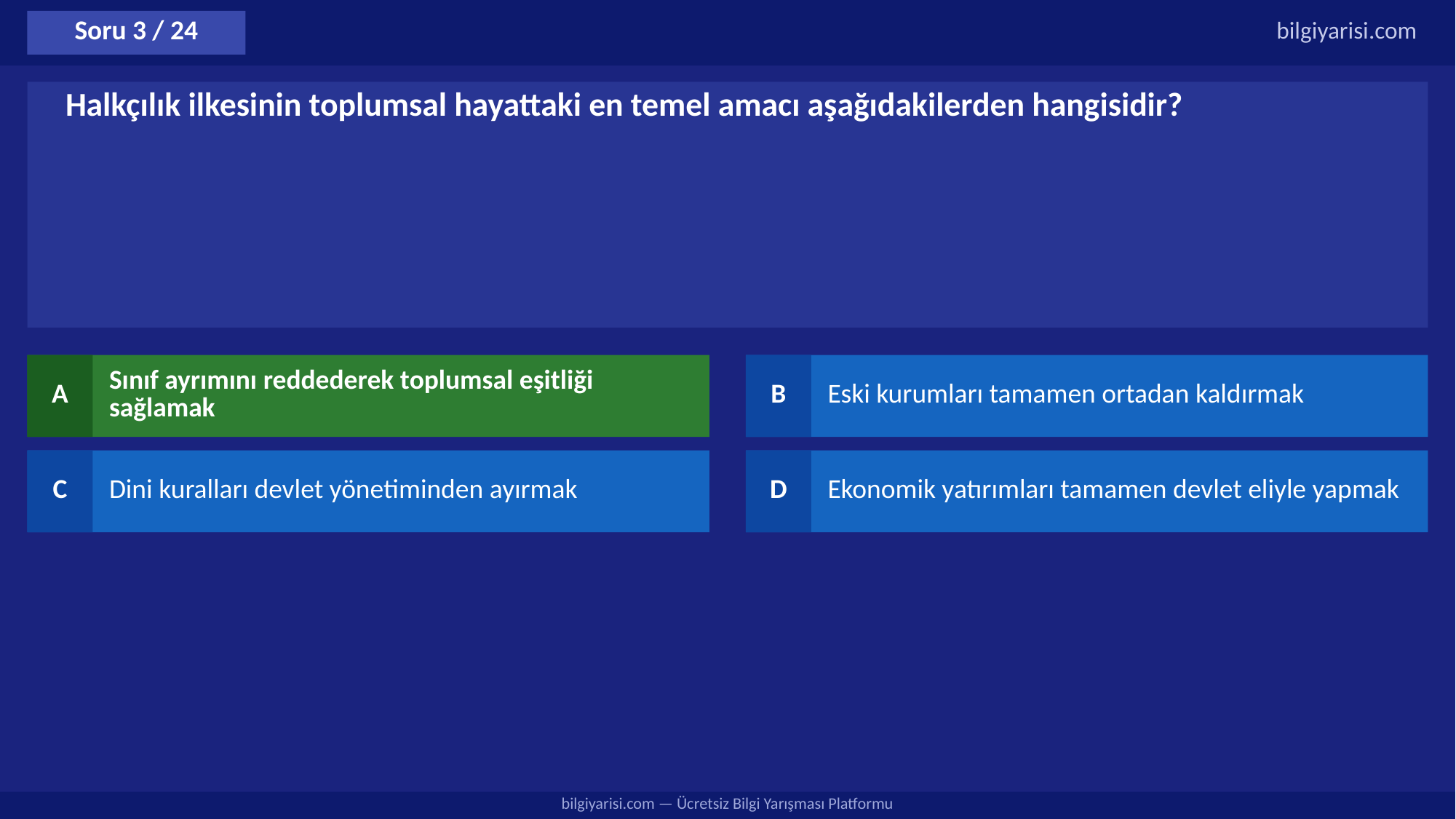

Soru 3 / 24
bilgiyarisi.com

Halkçılık ilkesinin toplumsal hayattaki en temel amacı aşağıdakilerden hangisidir?

A
Sınıf ayrımını reddederek toplumsal eşitliği sağlamak

B
Eski kurumları tamamen ortadan kaldırmak

C
Dini kuralları devlet yönetiminden ayırmak

D
Ekonomik yatırımları tamamen devlet eliyle yapmak
bilgiyarisi.com — Ücretsiz Bilgi Yarışması Platformu